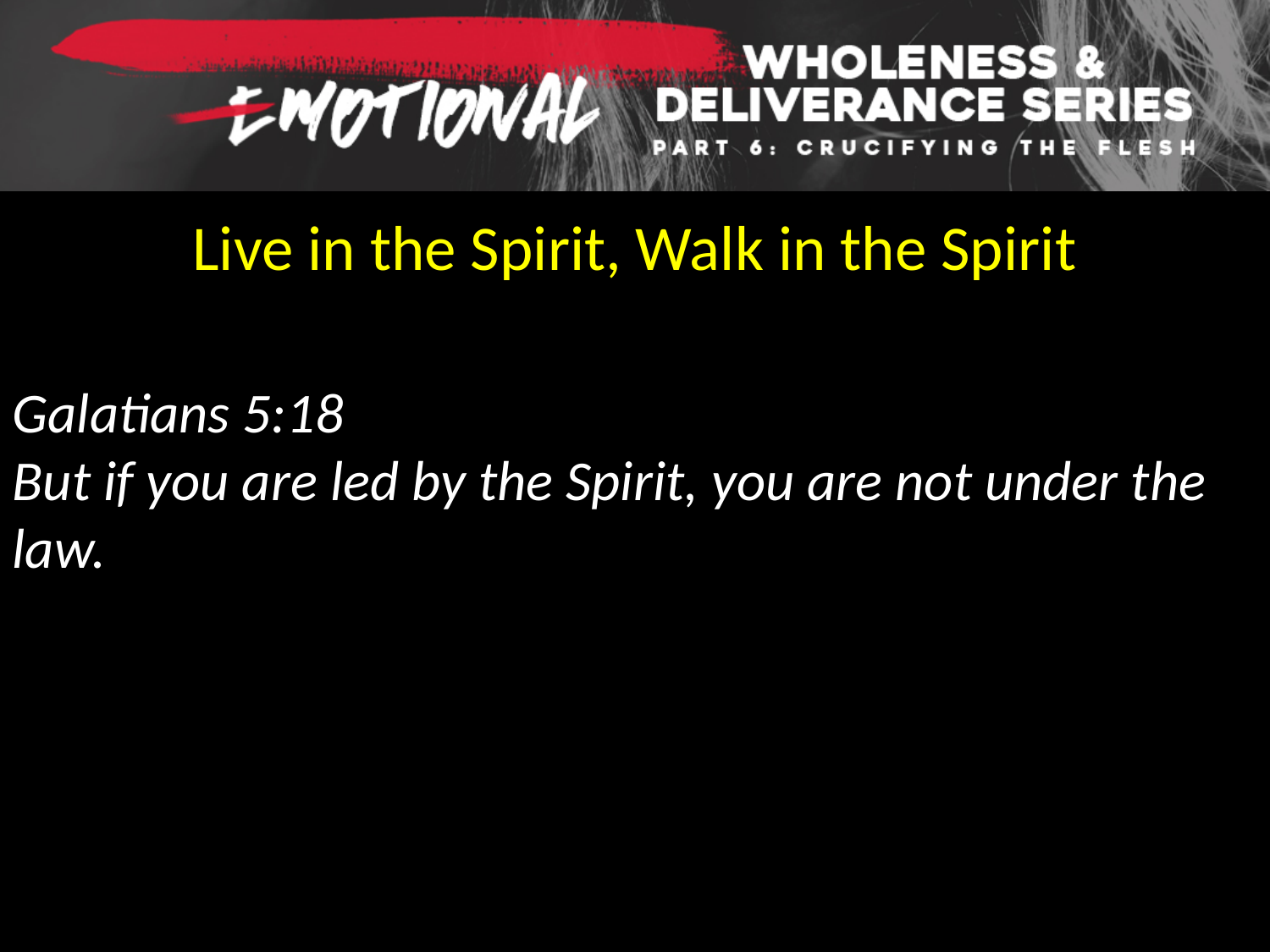

Live in the Spirit, Walk in the Spirit
Galatians 5:18
But if you are led by the Spirit, you are not under the law.